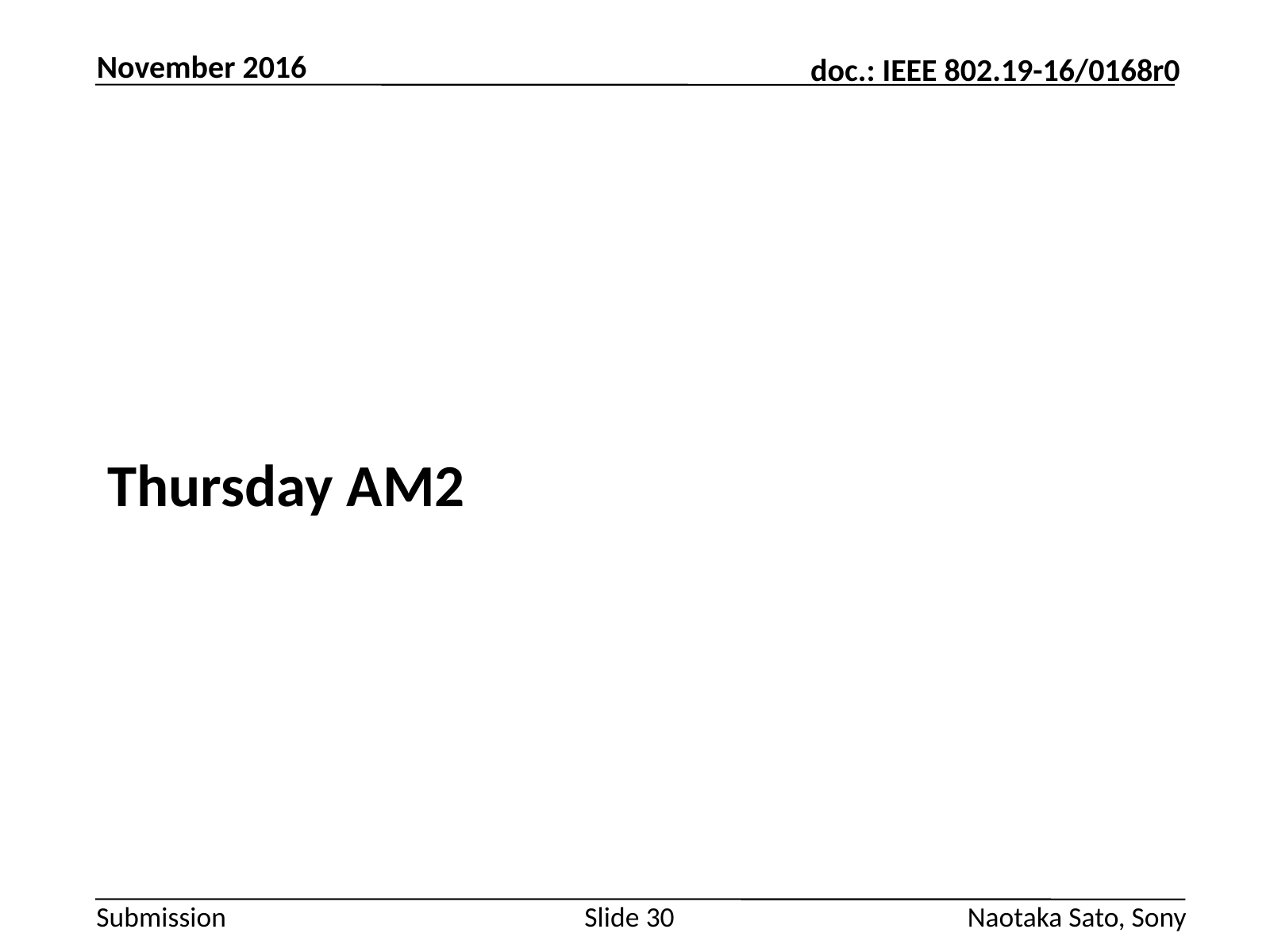

November 2016
#

Thursday AM2
Slide 30
Naotaka Sato, Sony